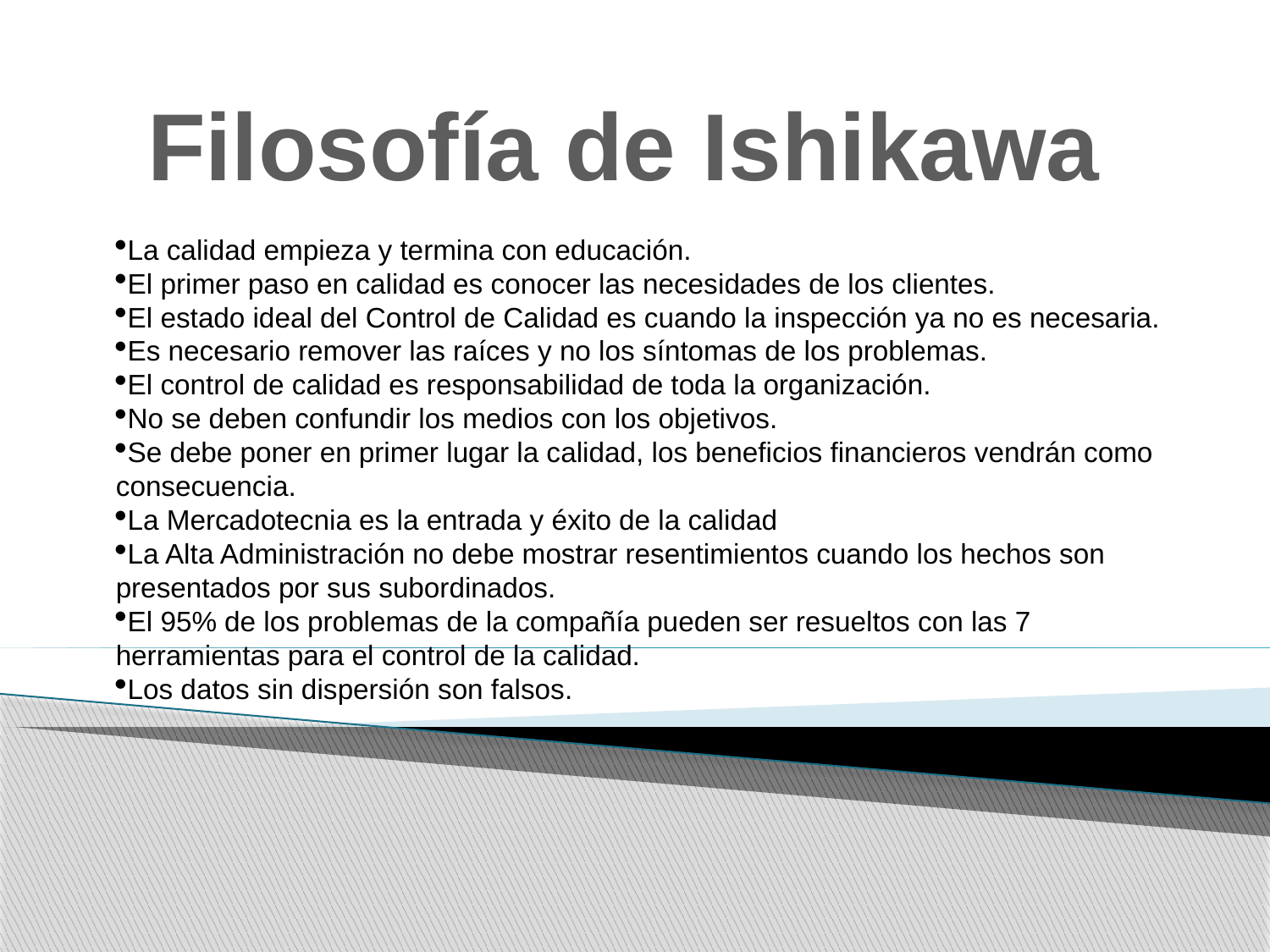

Filosofía de Ishikawa

La calidad empieza y termina con educación.
El primer paso en calidad es conocer las necesidades de los clientes.
El estado ideal del Control de Calidad es cuando la inspección ya no es necesaria.
Es necesario remover las raíces y no los síntomas de los problemas.
El control de calidad es responsabilidad de toda la organización.
No se deben confundir los medios con los objetivos.
Se debe poner en primer lugar la calidad, los beneficios financieros vendrán como consecuencia.
La Mercadotecnia es la entrada y éxito de la calidad
La Alta Administración no debe mostrar resentimientos cuando los hechos son presentados por sus subordinados.
El 95% de los problemas de la compañía pueden ser resueltos con las 7  herramientas para el control de la calidad.
Los datos sin dispersión son falsos.